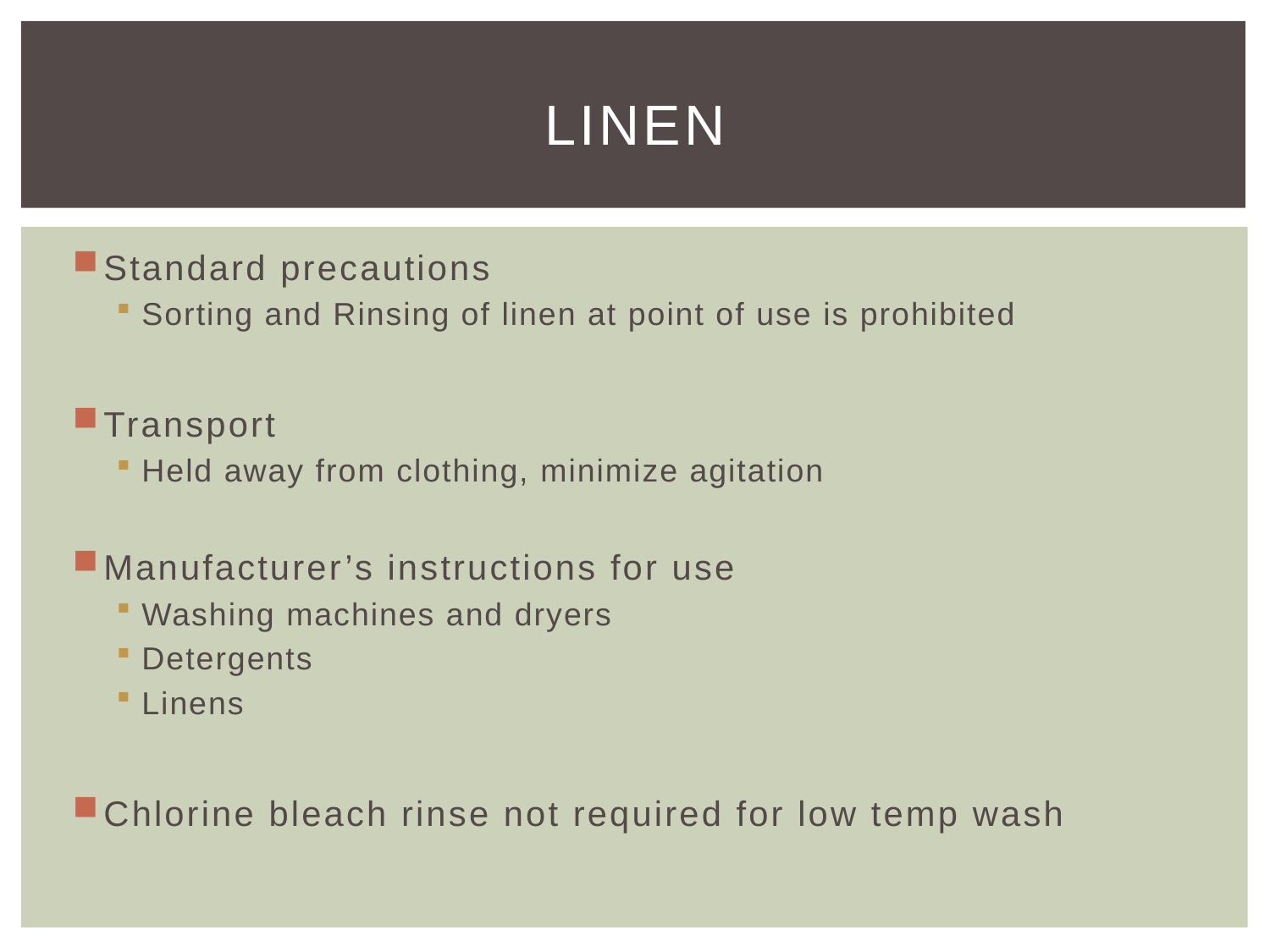

# Linen
Standard precautions
Sorting and Rinsing of linen at point of use is prohibited

Transport
Held away from clothing, minimize agitation

Manufacturer’s instructions for use
Washing machines and dryers
Detergents
Linens

Chlorine bleach rinse not required for low temp wash